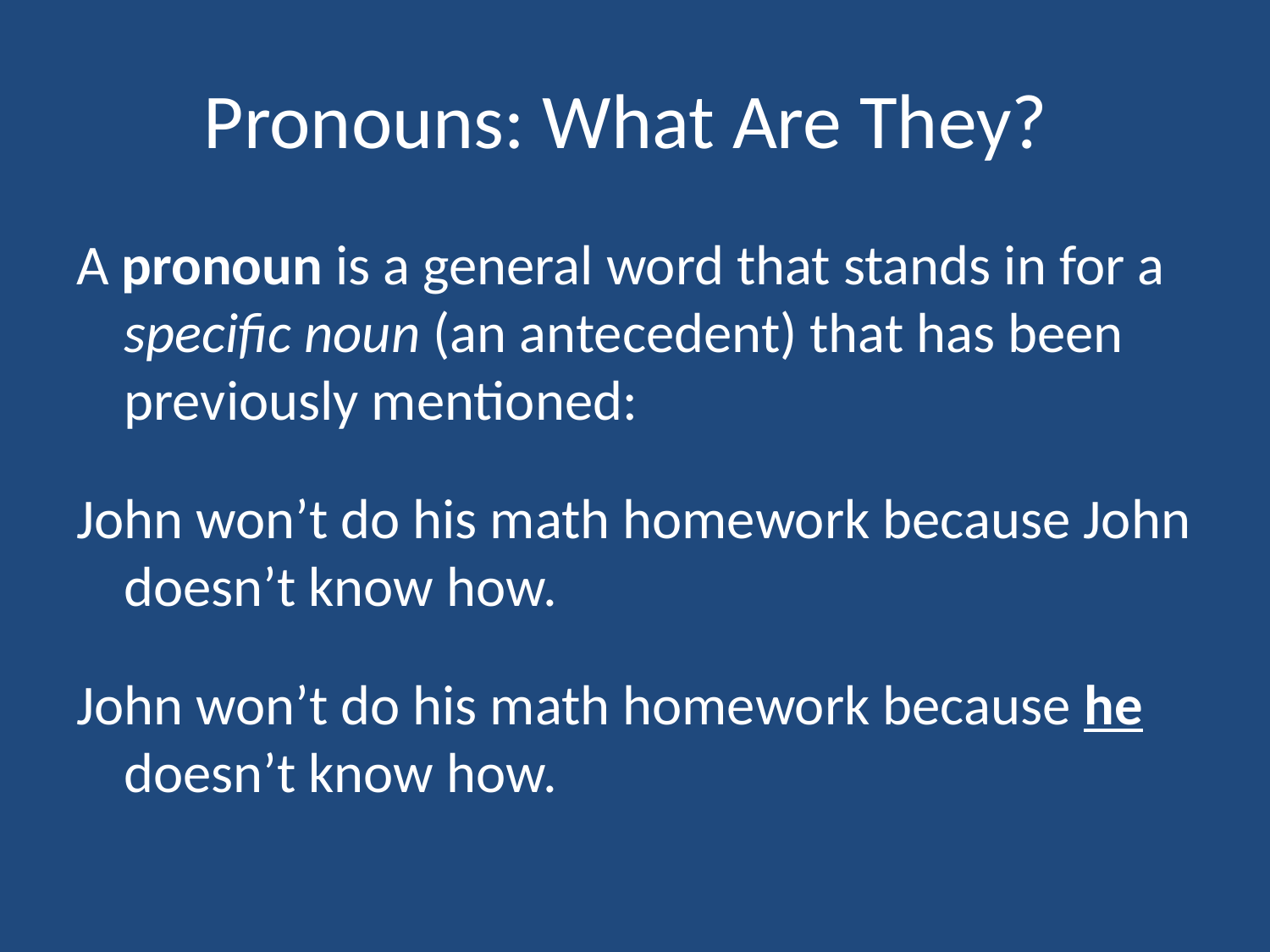

# Pronouns: What Are They?
A pronoun is a general word that stands in for a specific noun (an antecedent) that has been previously mentioned:

John won’t do his math homework because John doesn’t know how.

John won’t do his math homework because he doesn’t know how.